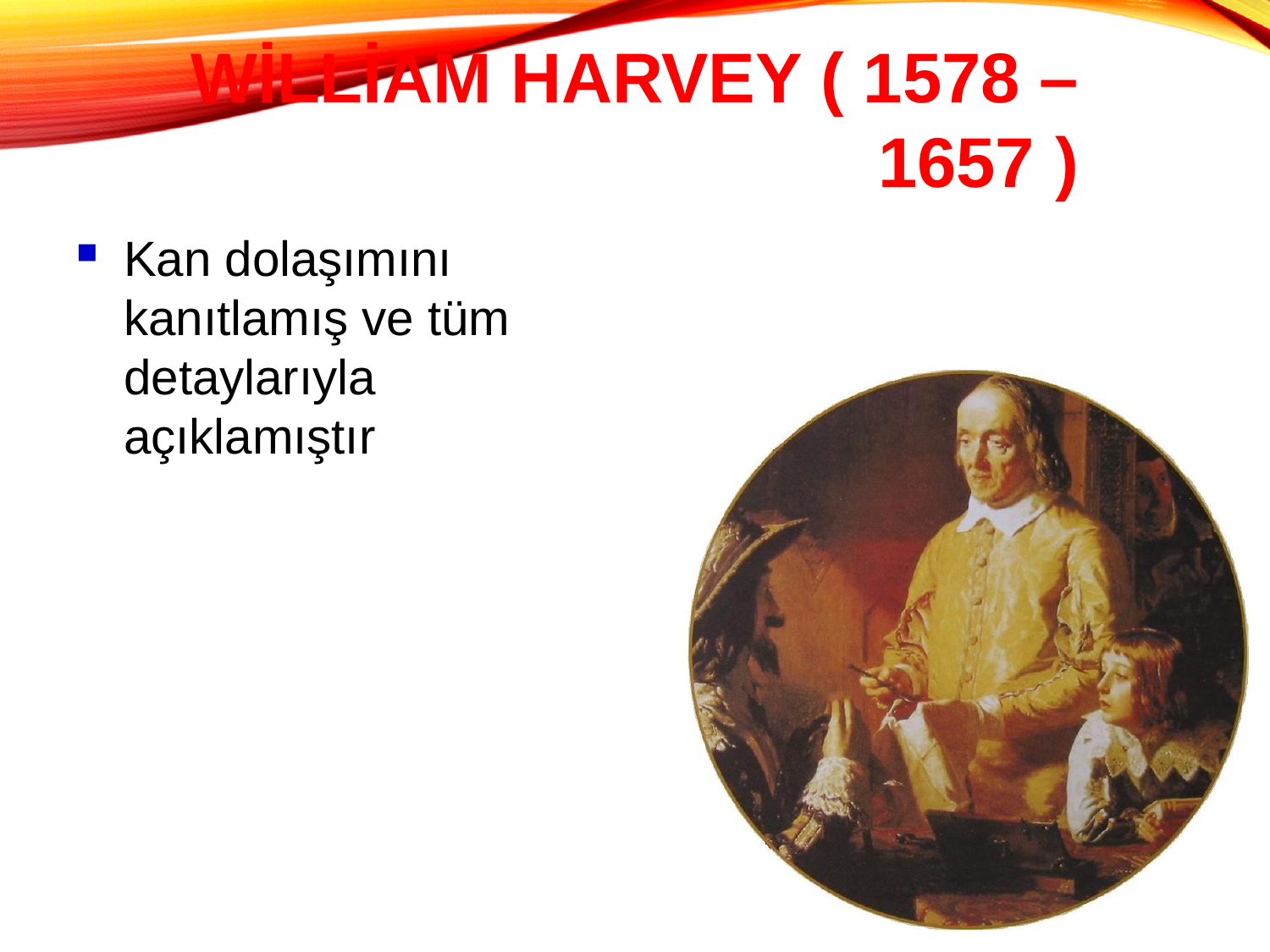

# William Harvey ( 1578 – 1657 )
Kan dolaşımını  kanıtlamış ve tüm
detaylarıyla açıklamıştır